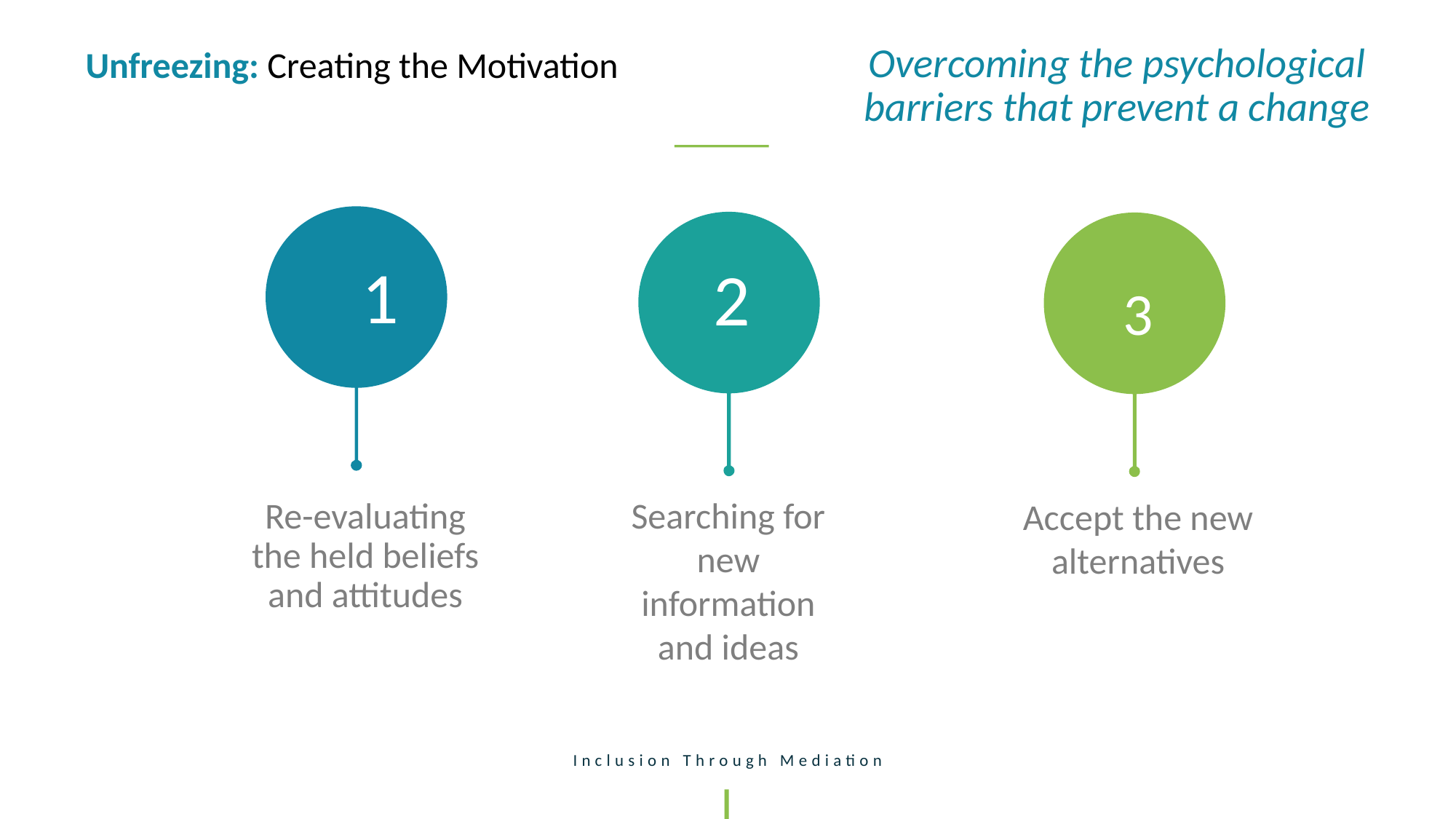

Unfreezing: Creating the Motivation
Overcoming the psychological barriers that prevent a change
1
2
3
Searching for new information and ideas

Accept the new alternatives

Re-evaluating the held beliefs and attitudes